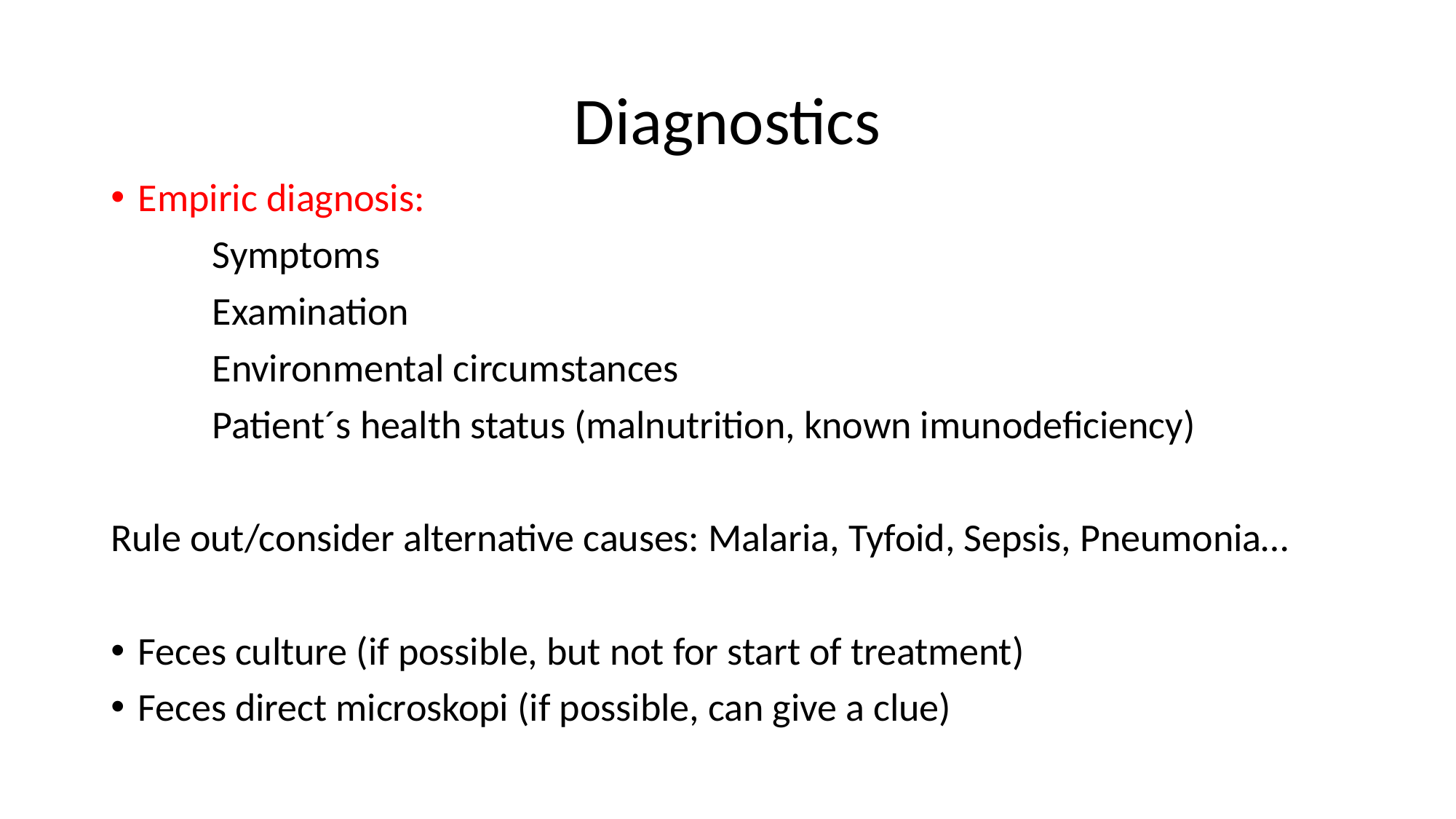

# Diagnostics
Empiric diagnosis:
	Symptoms
	Examination
	Environmental circumstances
	Patient´s health status (malnutrition, known imunodeficiency)

Rule out/consider alternative causes: Malaria, Tyfoid, Sepsis, Pneumonia…

Feces culture (if possible, but not for start of treatment)
Feces direct microskopi (if possible, can give a clue)